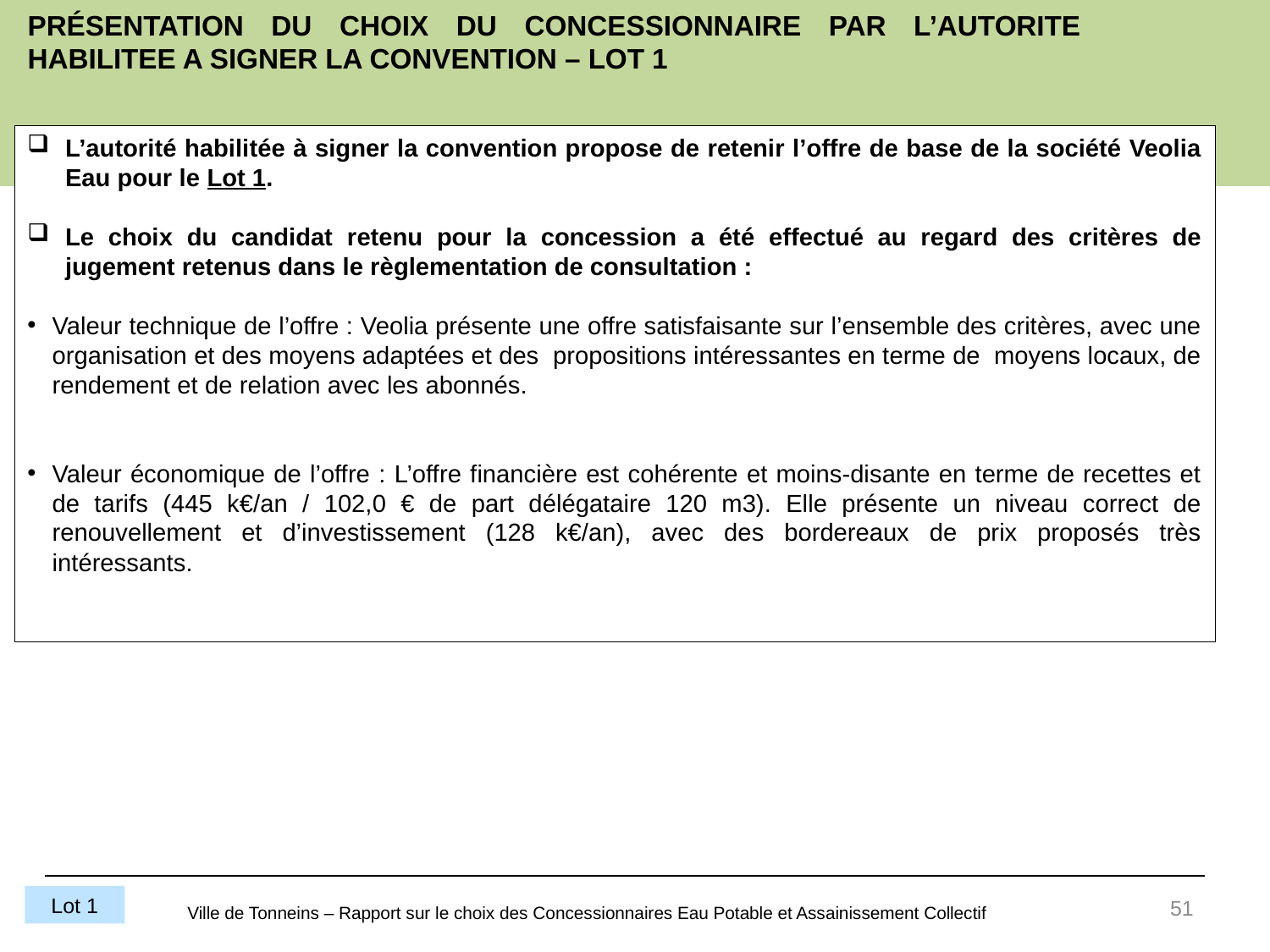

# PRÉSENTATION DU CHOIX DU CONCESSIONNAIRE PAR L’AUTORITE HABILITEE A SIGNER LA CONVENTION – LOT 1
L’autorité habilitée à signer la convention propose de retenir l’offre de base de la société Veolia Eau pour le Lot 1.

Le choix du candidat retenu pour la concession a été effectué au regard des critères de jugement retenus dans le règlementation de consultation :

Valeur technique de l’offre : Veolia présente une offre satisfaisante sur l’ensemble des critères, avec une organisation et des moyens adaptées et des  propositions intéressantes en terme de  moyens locaux, de rendement et de relation avec les abonnés.

Valeur économique de l’offre : L’offre financière est cohérente et moins-disante en terme de recettes et de tarifs (445 k€/an / 102,0 € de part délégataire 120 m3). Elle présente un niveau correct de renouvellement et d’investissement (128 k€/an), avec des bordereaux de prix proposés très intéressants.

51
Lot 1